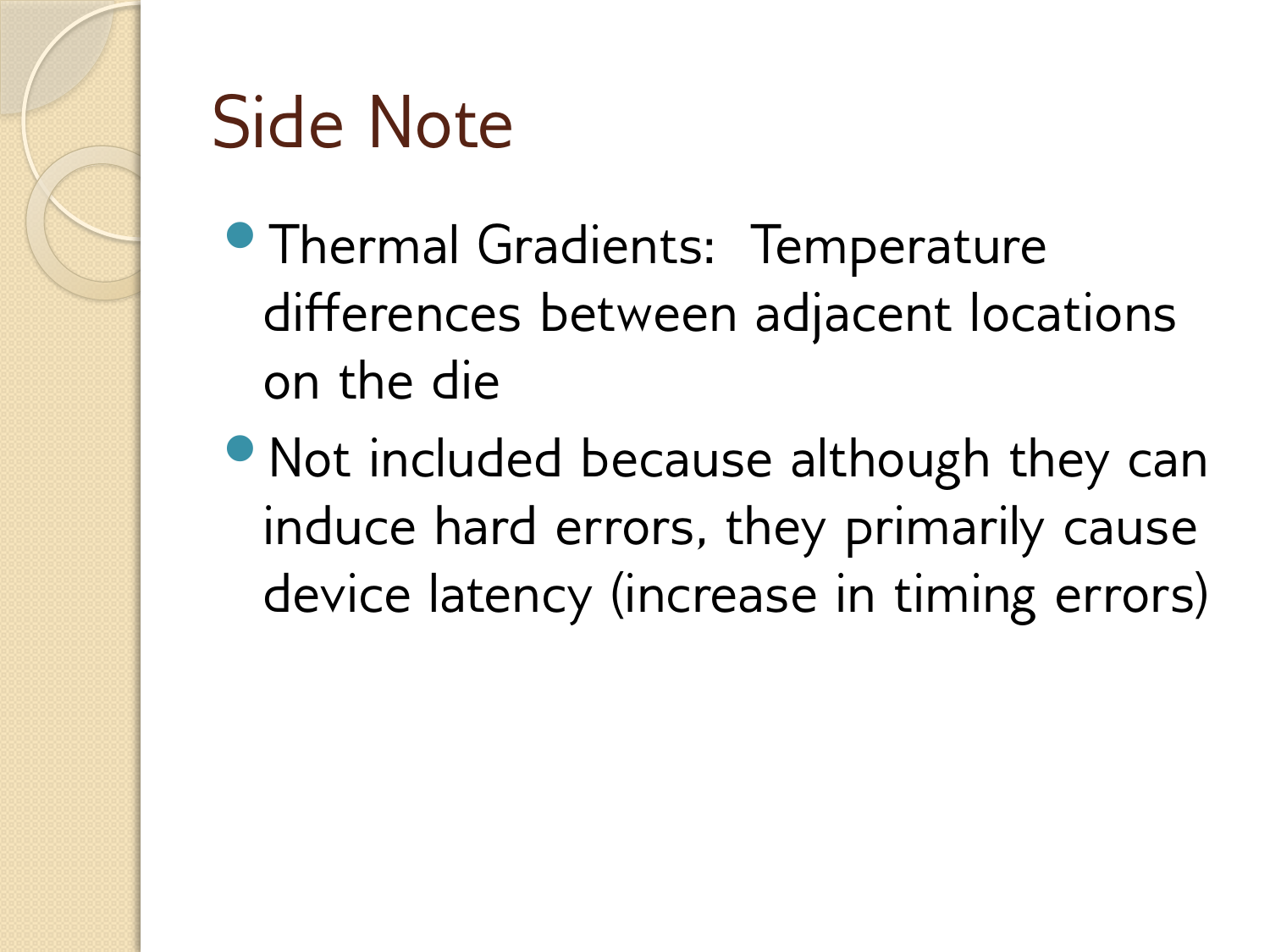

# Side Note
Thermal Gradients:  Temperature differences between adjacent locations on the die
Not included because although they can induce hard errors, they primarily cause device latency (increase in timing errors)